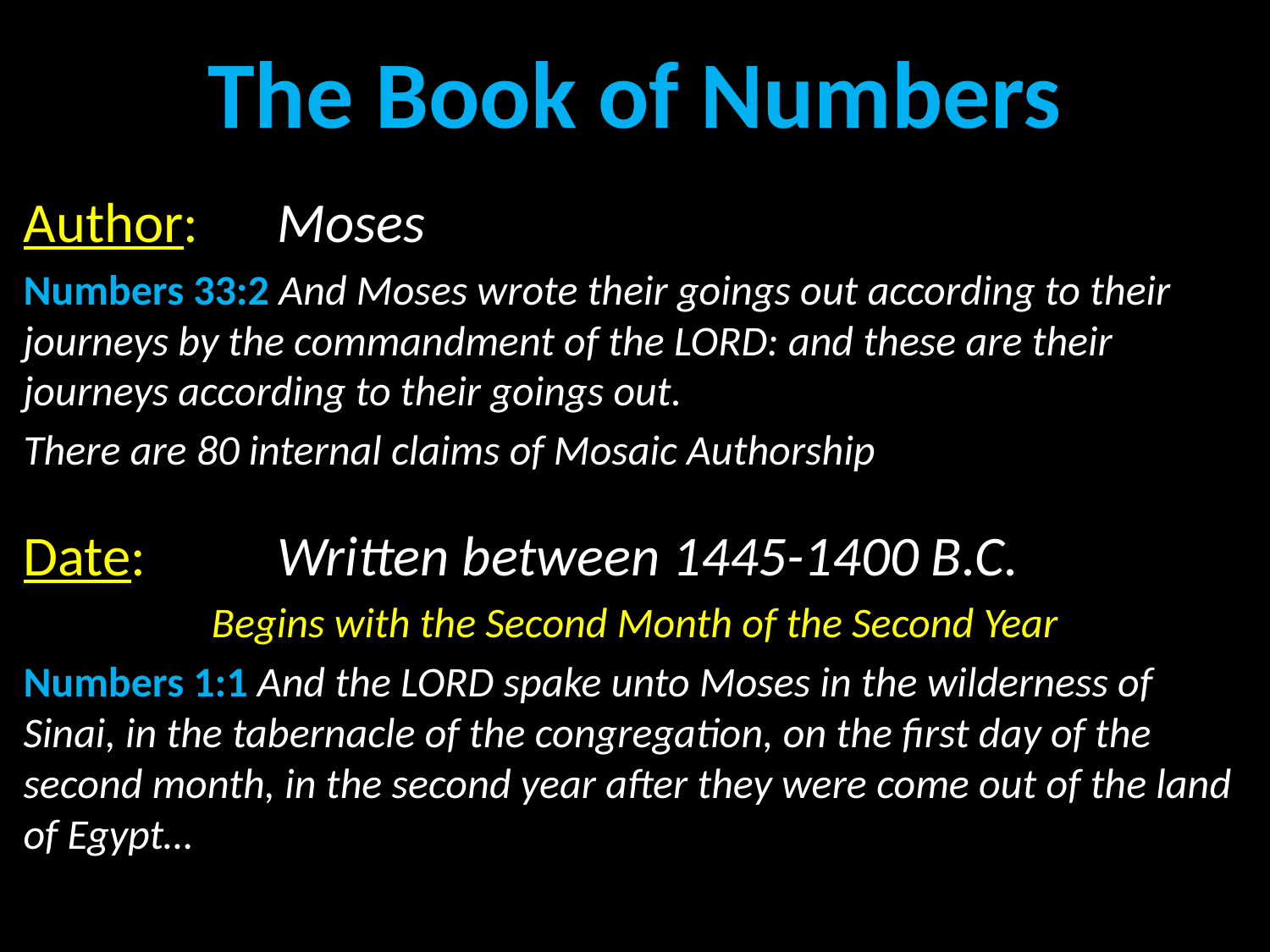

The Book of Numbers
Author:	Moses
Numbers 33:2 And Moses wrote their goings out according to their journeys by the commandment of the LORD: and these are their journeys according to their goings out.
There are 80 internal claims of Mosaic Authorship

Date:		Written between 1445-1400 B.C.
Begins with the Second Month of the Second Year
Numbers 1:1 And the LORD spake unto Moses in the wilderness of Sinai, in the tabernacle of the congregation, on the first day of the second month, in the second year after they were come out of the land of Egypt…